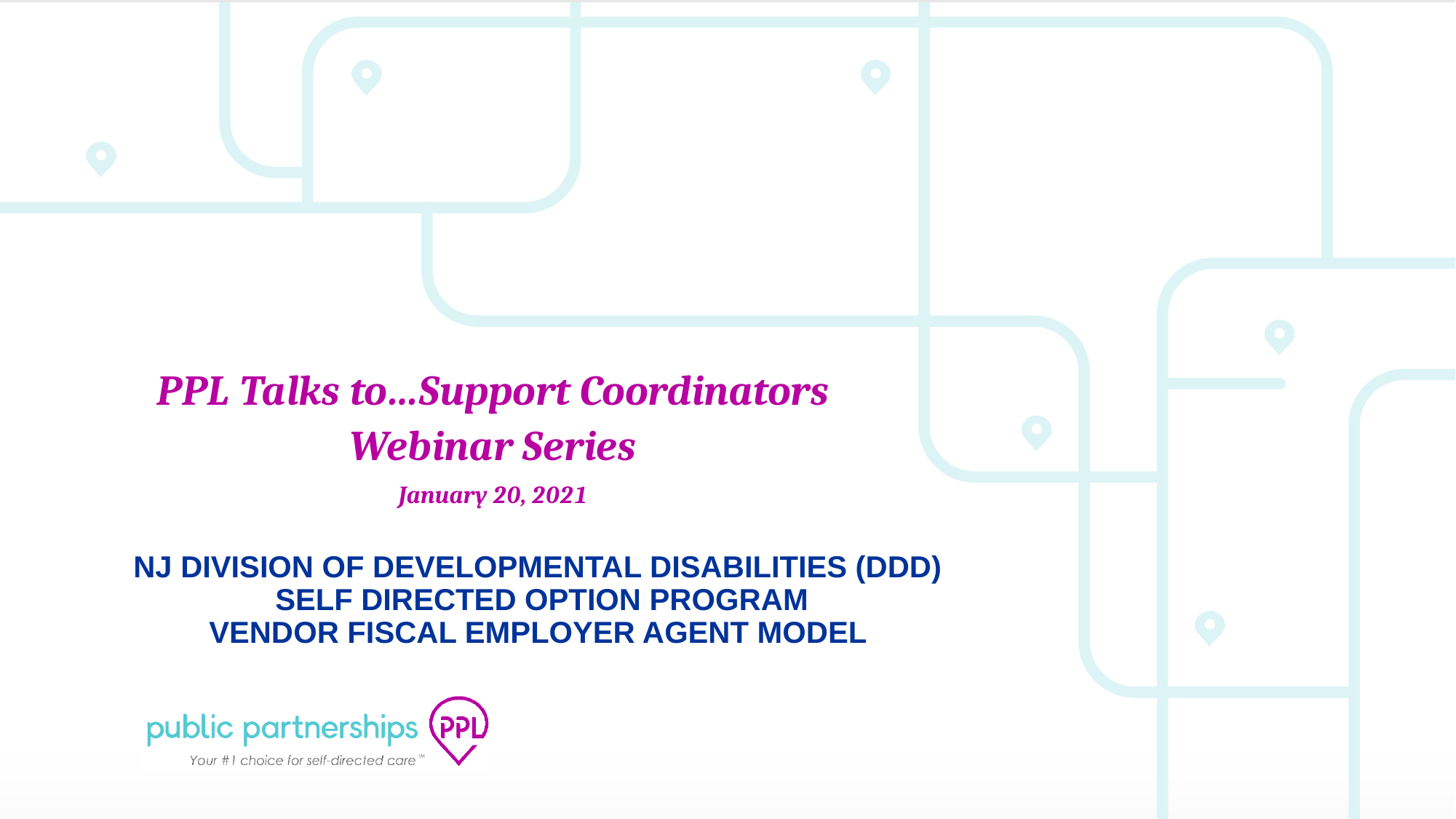

PPL Talks to…Support Coordinators
Webinar Series
January 20, 2021

# NJ Division of Developmental Disabilities (DDD) Self Directed Option Program VenDor FIscal employEr Agent Model